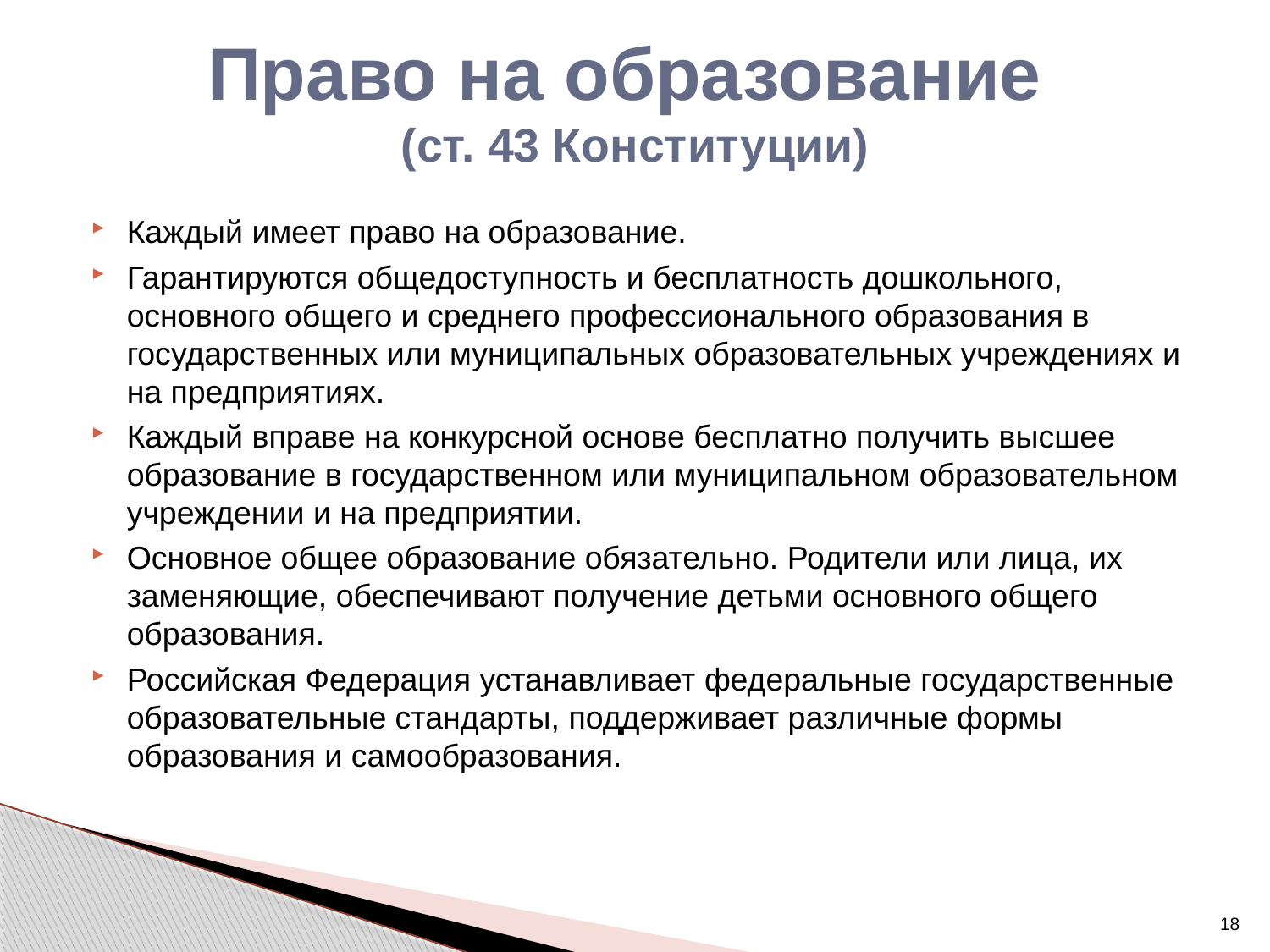

# Право на образование (ст. 43 Конституции)
Каждый имеет право на образование.
Гарантируются общедоступность и бесплатность дошкольного, основного общего и среднего профессионального образования в государственных или муниципальных образовательных учреждениях и на предприятиях.
Каждый вправе на конкурсной основе бесплатно получить высшее образование в государственном или муниципальном образовательном учреждении и на предприятии.
Основное общее образование обязательно. Родители или лица, их заменяющие, обеспечивают получение детьми основного общего образования.
Российская Федерация устанавливает федеральные государственные образовательные стандарты, поддерживает различные формы образования и самообразования.

18